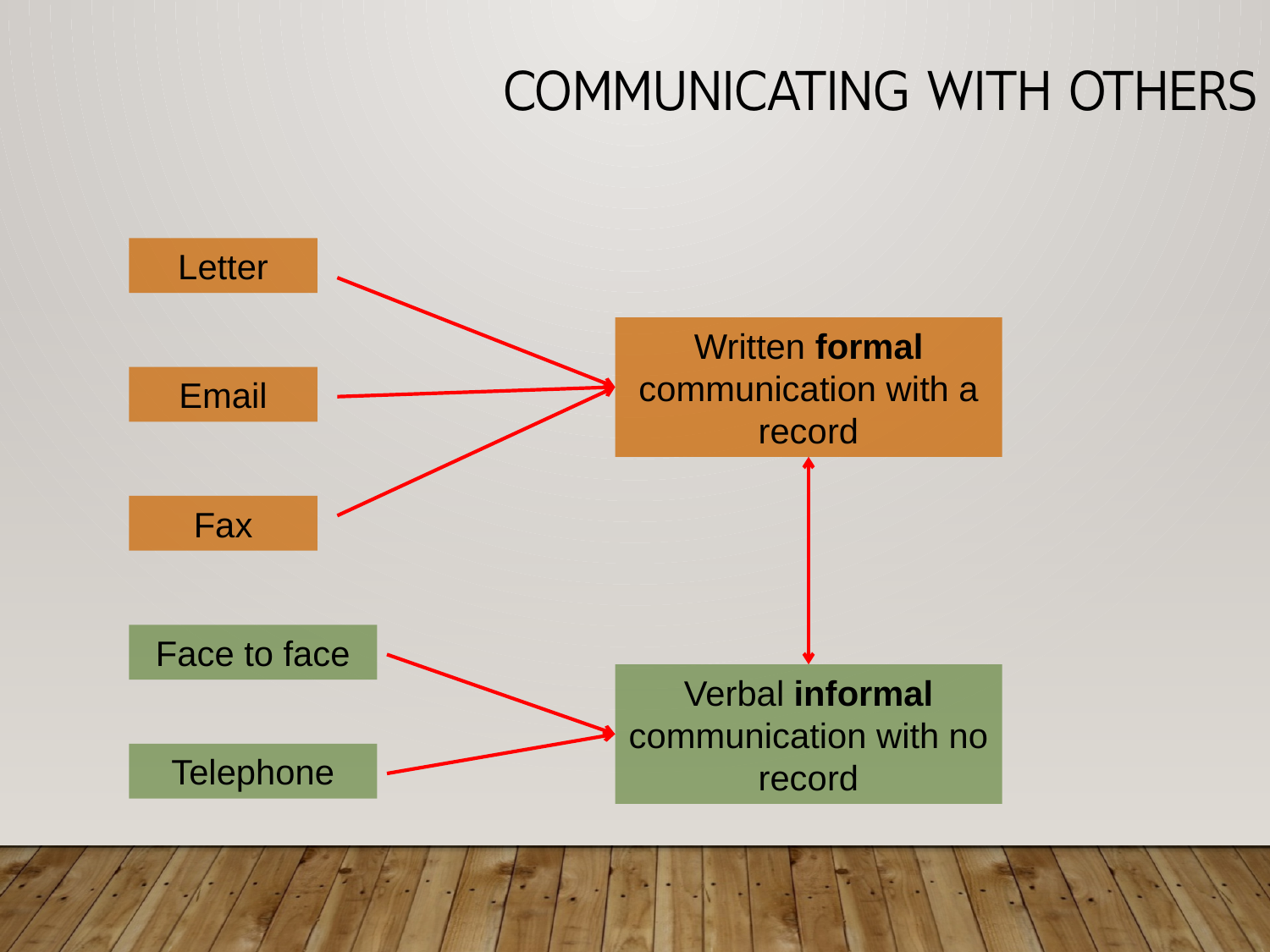

Communicating with others
Letter
Written formal communication with a record
Email
Fax
Face to face
Verbal informal communication with no record
Telephone